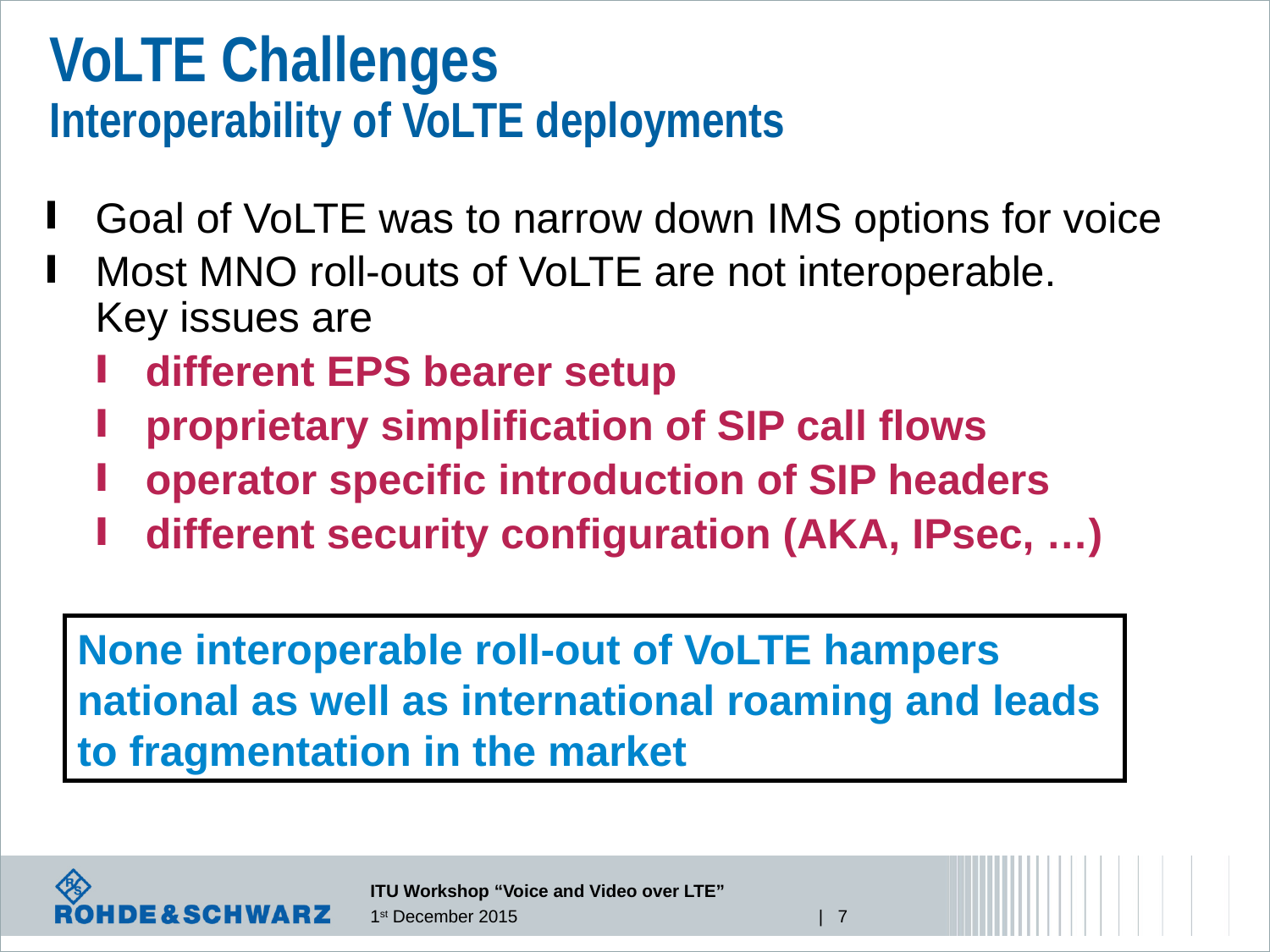

# VoLTE Challenges Interoperability of VoLTE deployments
Goal of VoLTE was to narrow down IMS options for voice
Most MNO roll-outs of VoLTE are not interoperable.
Key issues are
different EPS bearer setup
proprietary simplification of SIP call flows
operator specific introduction of SIP headers
different security configuration (AKA, IPsec, …)

None interoperable roll-out of VoLTE hampers national as well as international roaming and leads to fragmentation in the market